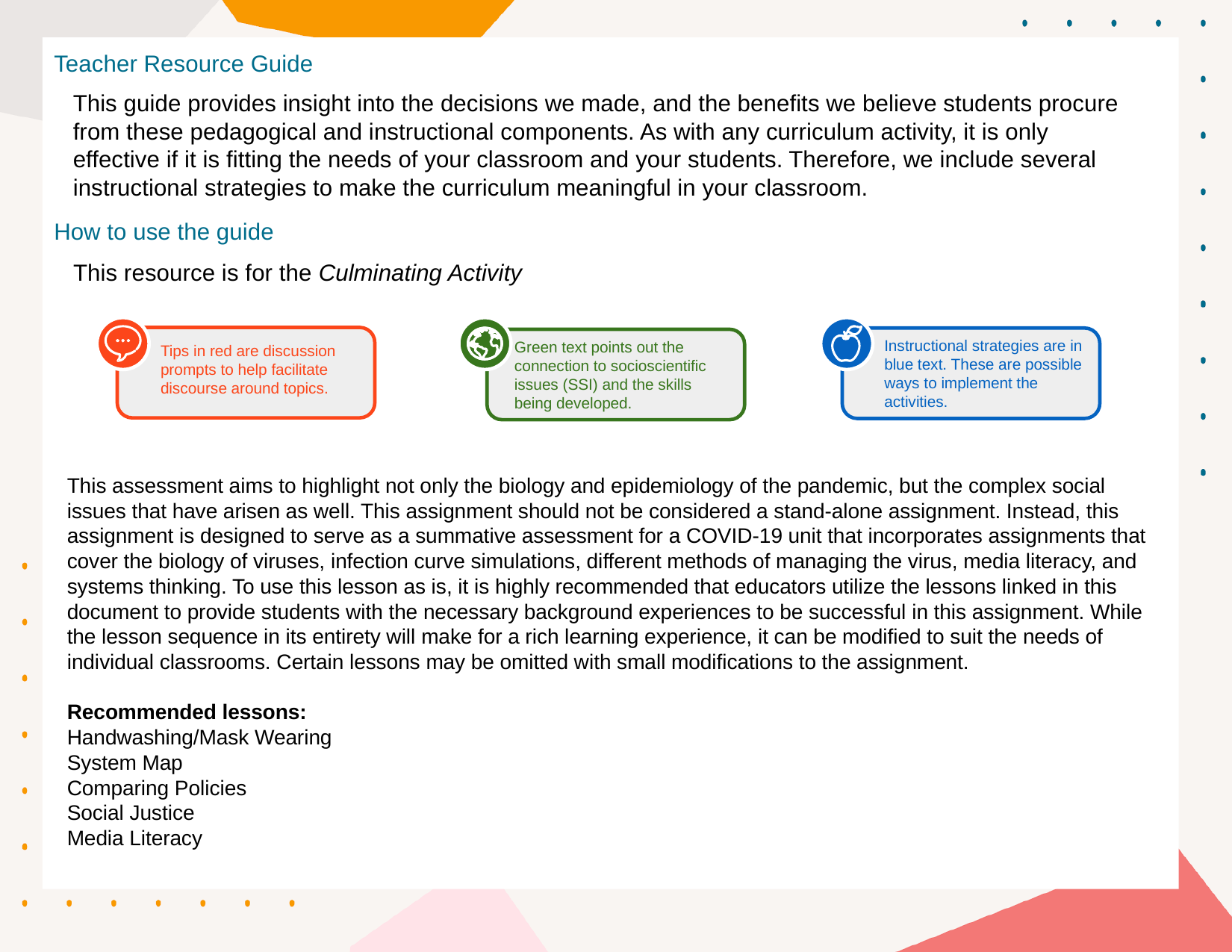

Teacher Resource Guide
This guide provides insight into the decisions we made, and the benefits we believe students procure from these pedagogical and instructional components. As with any curriculum activity, it is only effective if it is fitting the needs of your classroom and your students. Therefore, we include several instructional strategies to make the curriculum meaningful in your classroom.
How to use the guide
This resource is for the Culminating Activity

Tips in red are discussion prompts to help facilitate discourse around topics.
Instructional strategies are in blue text. These are possible ways to implement the activities.
Green text points out the connection to socioscientific issues (SSI) and the skills being developed.

This assessment aims to highlight not only the biology and epidemiology of the pandemic, but the complex social issues that have arisen as well. This assignment should not be considered a stand-alone assignment. Instead, this assignment is designed to serve as a summative assessment for a COVID-19 unit that incorporates assignments that cover the biology of viruses, infection curve simulations, different methods of managing the virus, media literacy, and systems thinking. To use this lesson as is, it is highly recommended that educators utilize the lessons linked in this document to provide students with the necessary background experiences to be successful in this assignment. While the lesson sequence in its entirety will make for a rich learning experience, it can be modified to suit the needs of individual classrooms. Certain lessons may be omitted with small modifications to the assignment.

Recommended lessons:
Handwashing/Mask Wearing
System Map
Comparing Policies
Social Justice
Media Literacy